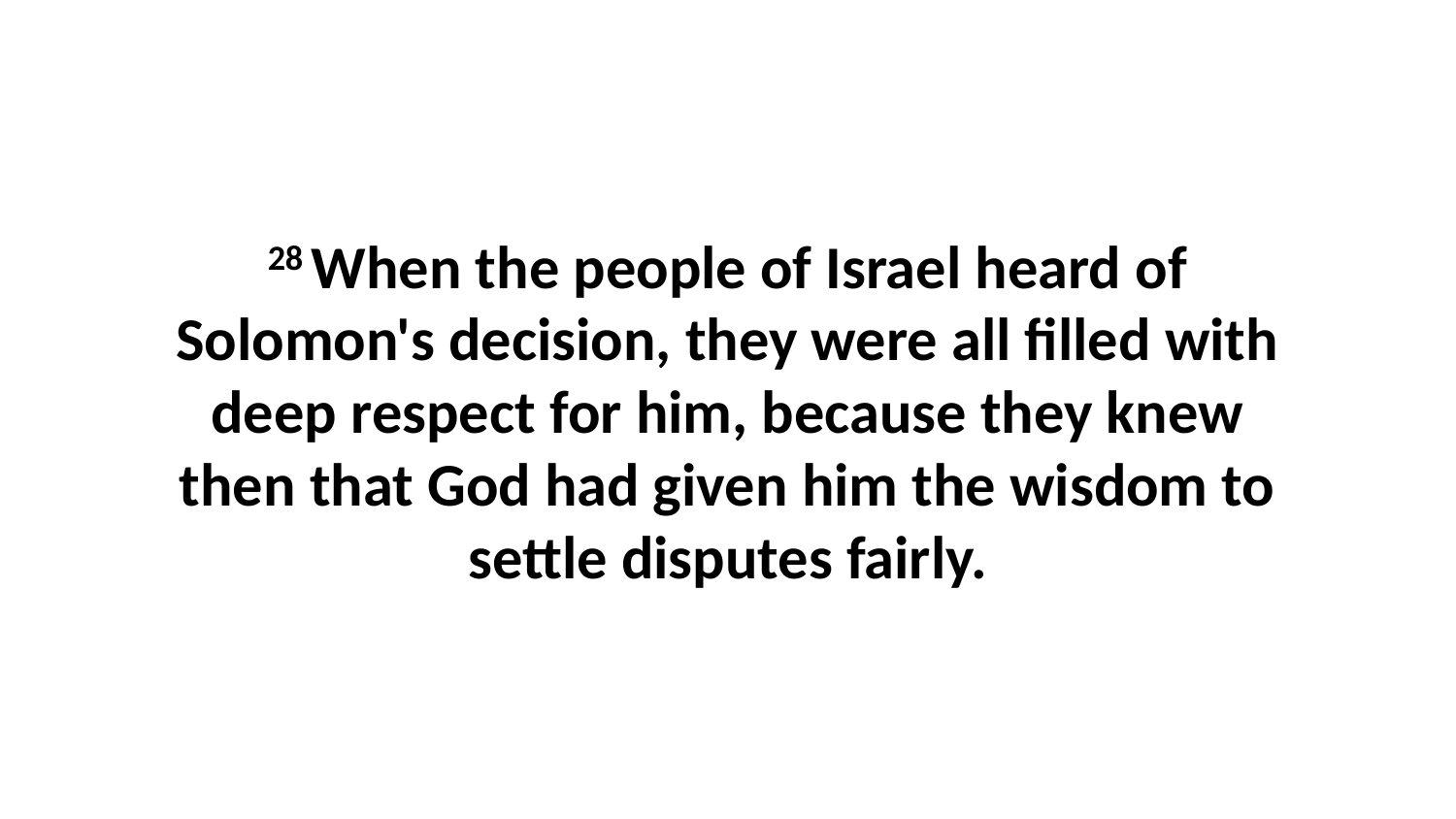

28 When the people of Israel heard of Solomon's decision, they were all filled with deep respect for him, because they knew then that God had given him the wisdom to settle disputes fairly.